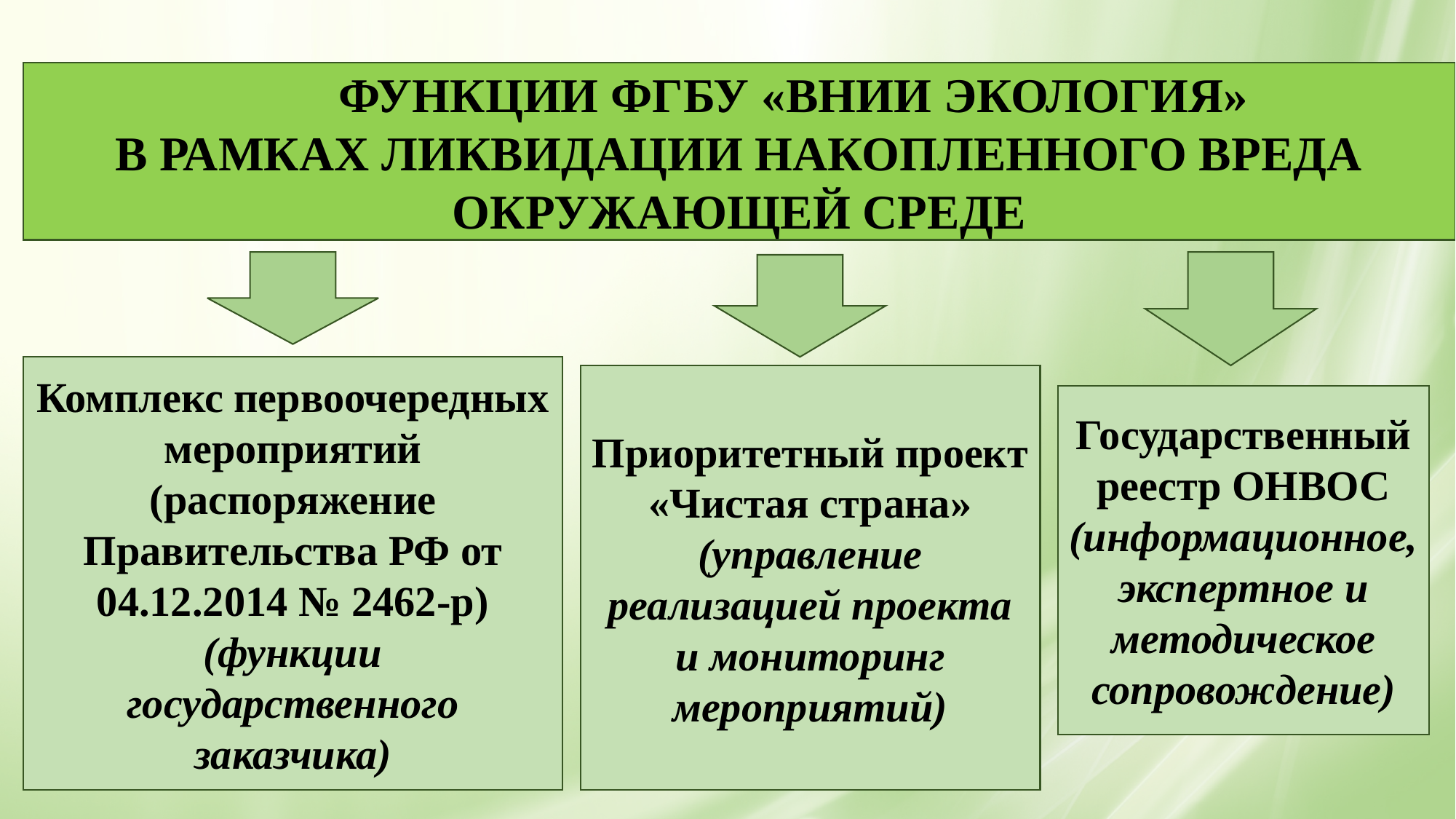

ФУНКЦИИ ФГБУ «ВНИИ ЭКОЛОГИЯ»
В РАМКАХ ЛИКВИДАЦИИ НАКОПЛЕННОГО ВРЕДА ОКРУЖАЮЩЕЙ СРЕДЕ

Комплекс первоочередных мероприятий
(распоряжение Правительства РФ от 04.12.2014 № 2462-р)
(функции государственного заказчика)
Приоритетный проект «Чистая страна»
(управление реализацией проекта и мониторинг мероприятий)
Государственный реестр ОНВОС
(информационное, экспертное и методическое сопровождение)